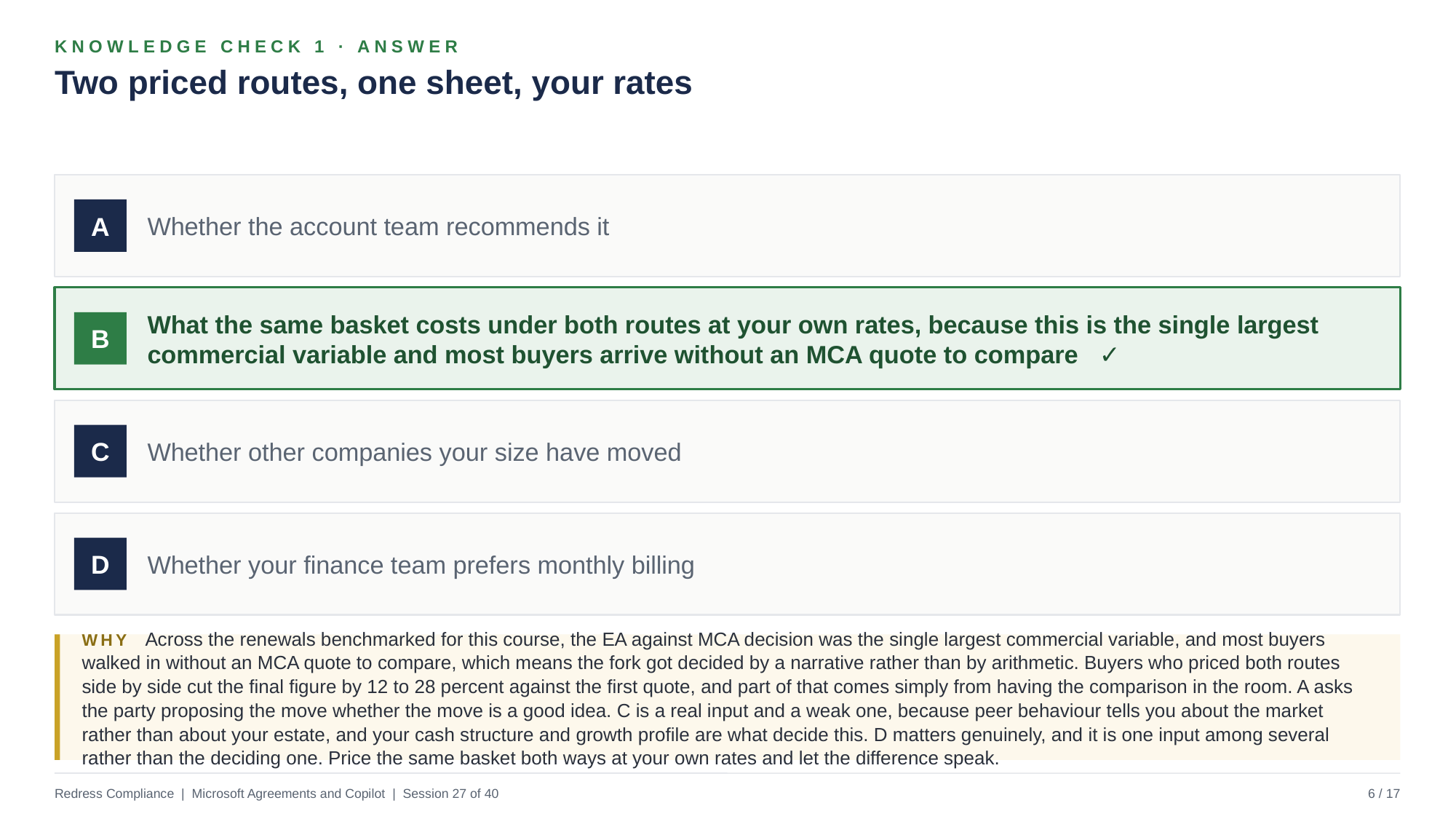

KNOWLEDGE CHECK 1 · ANSWER
Two priced routes, one sheet, your rates

Whether the account team recommends it

A

What the same basket costs under both routes at your own rates, because this is the single largest commercial variable and most buyers arrive without an MCA quote to compare   ✓

B

Whether other companies your size have moved

C

Whether your finance team prefers monthly billing

D

WHY  Across the renewals benchmarked for this course, the EA against MCA decision was the single largest commercial variable, and most buyers walked in without an MCA quote to compare, which means the fork got decided by a narrative rather than by arithmetic. Buyers who priced both routes side by side cut the final figure by 12 to 28 percent against the first quote, and part of that comes simply from having the comparison in the room. A asks the party proposing the move whether the move is a good idea. C is a real input and a weak one, because peer behaviour tells you about the market rather than about your estate, and your cash structure and growth profile are what decide this. D matters genuinely, and it is one input among several rather than the deciding one. Price the same basket both ways at your own rates and let the difference speak.

Redress Compliance  |  Microsoft Agreements and Copilot  |  Session 27 of 40
6 / 17